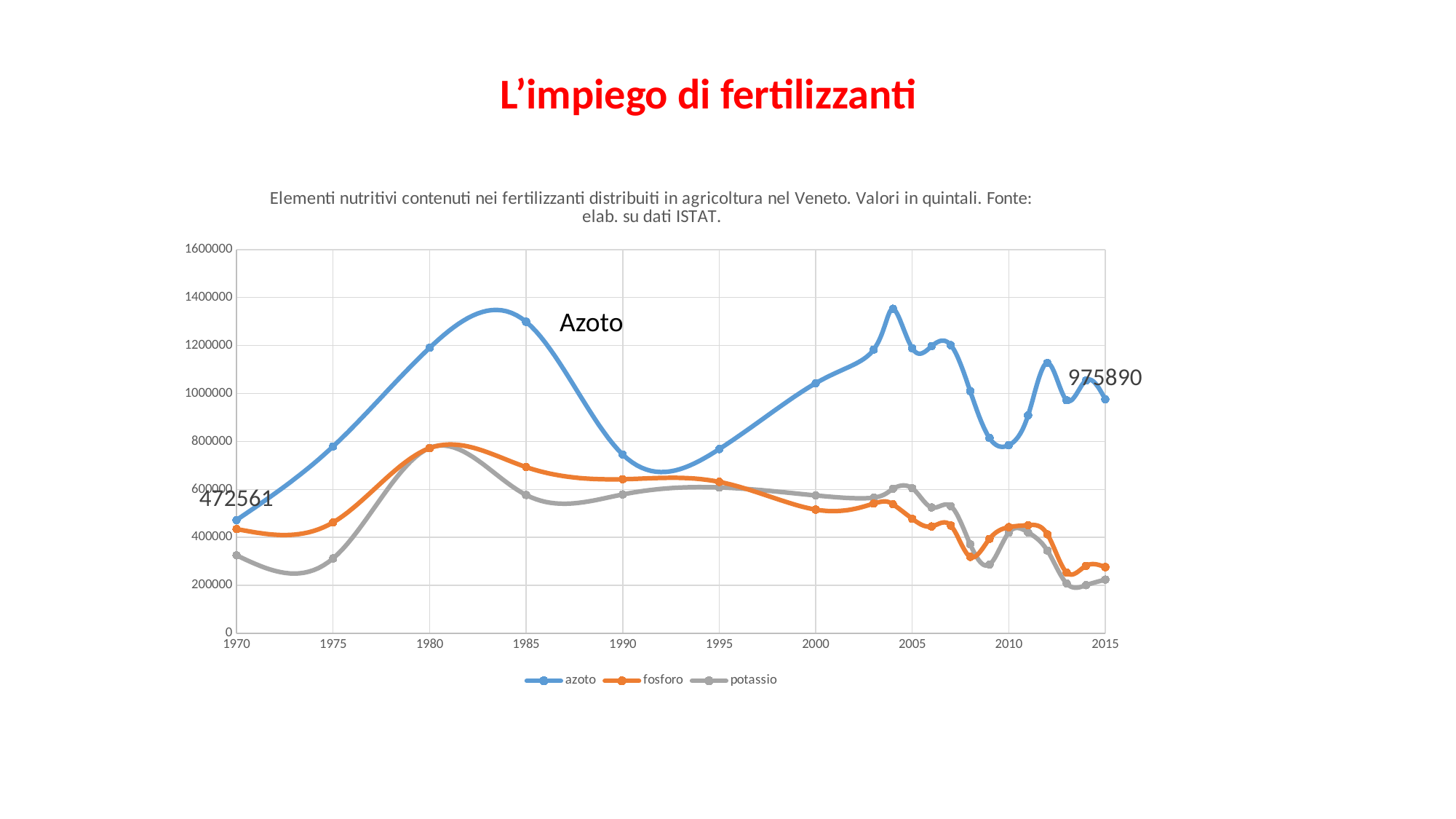

L’impiego di fertilizzanti

### Chart: Elementi nutritivi contenuti nei fertilizzanti distribuiti in agricoltura nel Veneto. Valori in quintali. Fonte: elab. su dati ISTAT.

| Category | azoto | fosforo | potassio |
|---|---|---|---|
Azoto